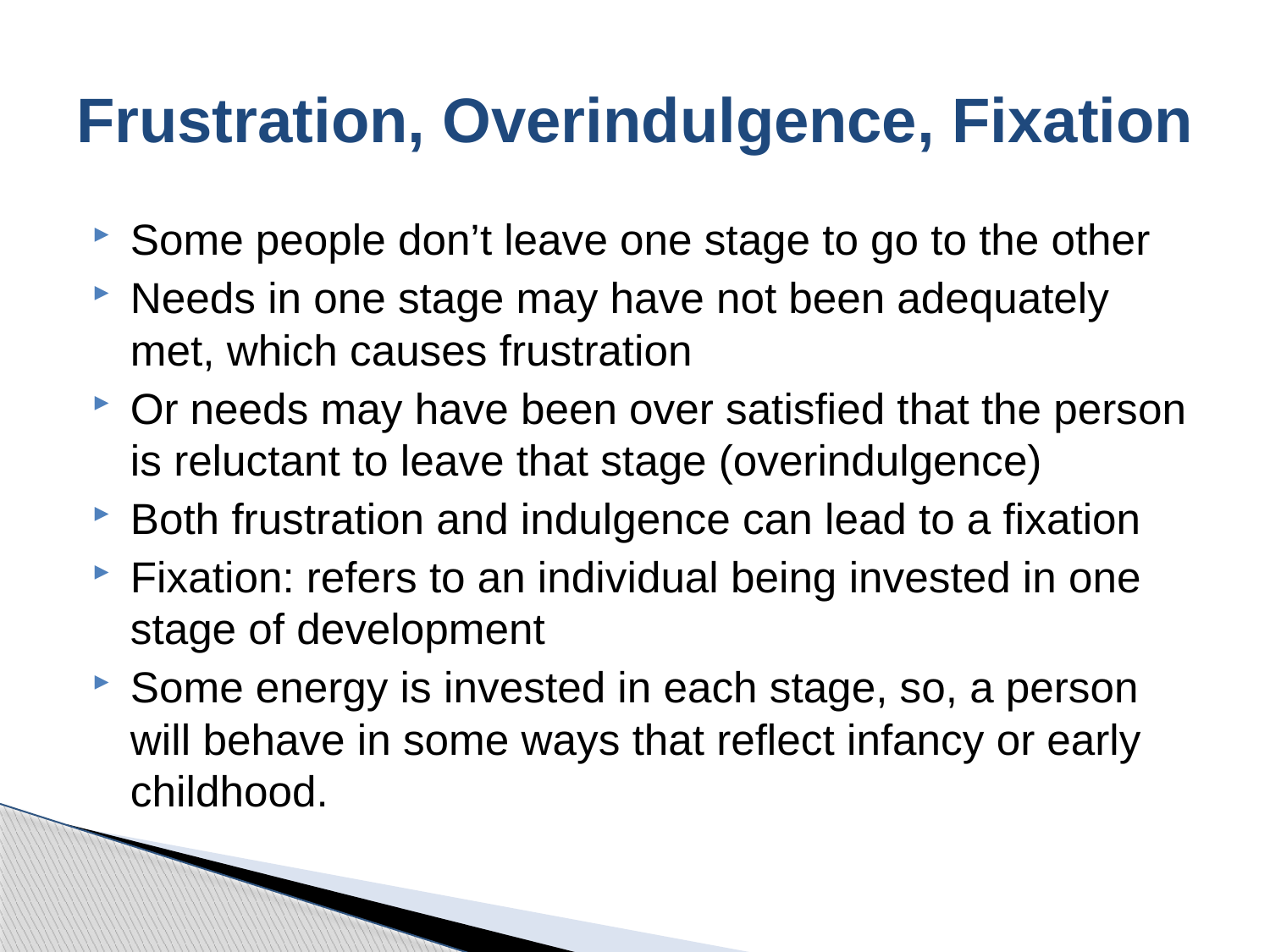

# Frustration, Overindulgence, Fixation
Some people don’t leave one stage to go to the other
Needs in one stage may have not been adequately met, which causes frustration
Or needs may have been over satisfied that the person is reluctant to leave that stage (overindulgence)
Both frustration and indulgence can lead to a fixation
Fixation: refers to an individual being invested in one stage of development
Some energy is invested in each stage, so, a person will behave in some ways that reflect infancy or early childhood.